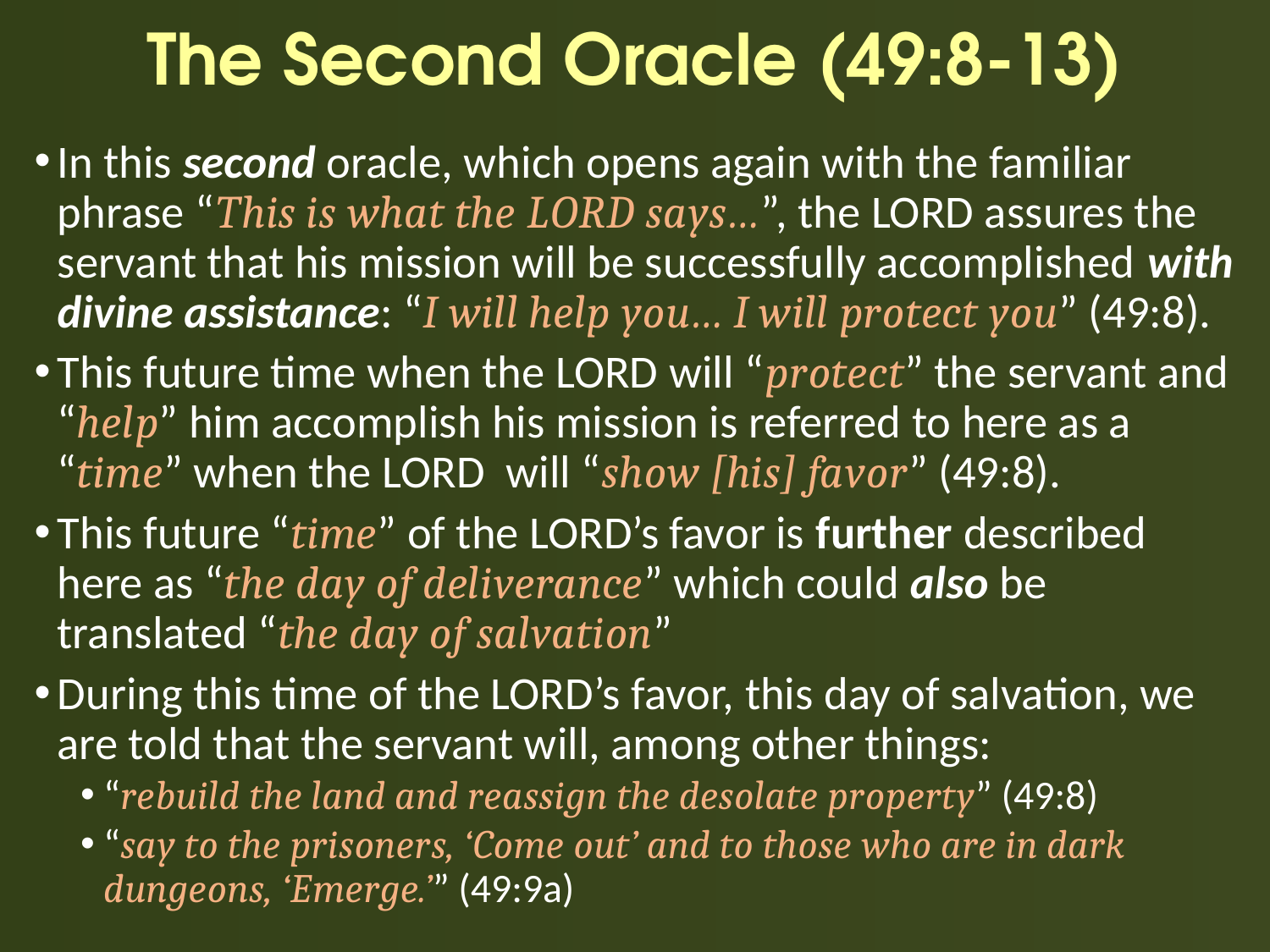

# The Second Oracle (49:8-13)
In this second oracle, which opens again with the familiar phrase “This is what the LORD says…”, the LORD assures the servant that his mission will be successfully accomplished with divine assistance: “I will help you… I will protect you” (49:8).
This future time when the LORD will “protect” the servant and “help” him accomplish his mission is referred to here as a “time” when the LORD  will “show [his] favor” (49:8).
This future “time” of the LORD’s favor is further described here as “the day of deliverance” which could also be translated “the day of salvation”
During this time of the LORD’s favor, this day of salvation, we are told that the servant will, among other things:
“rebuild the land and reassign the desolate property” (49:8)
“say to the prisoners, ‘Come out’ and to those who are in dark dungeons, ‘Emerge.’” (49:9a)